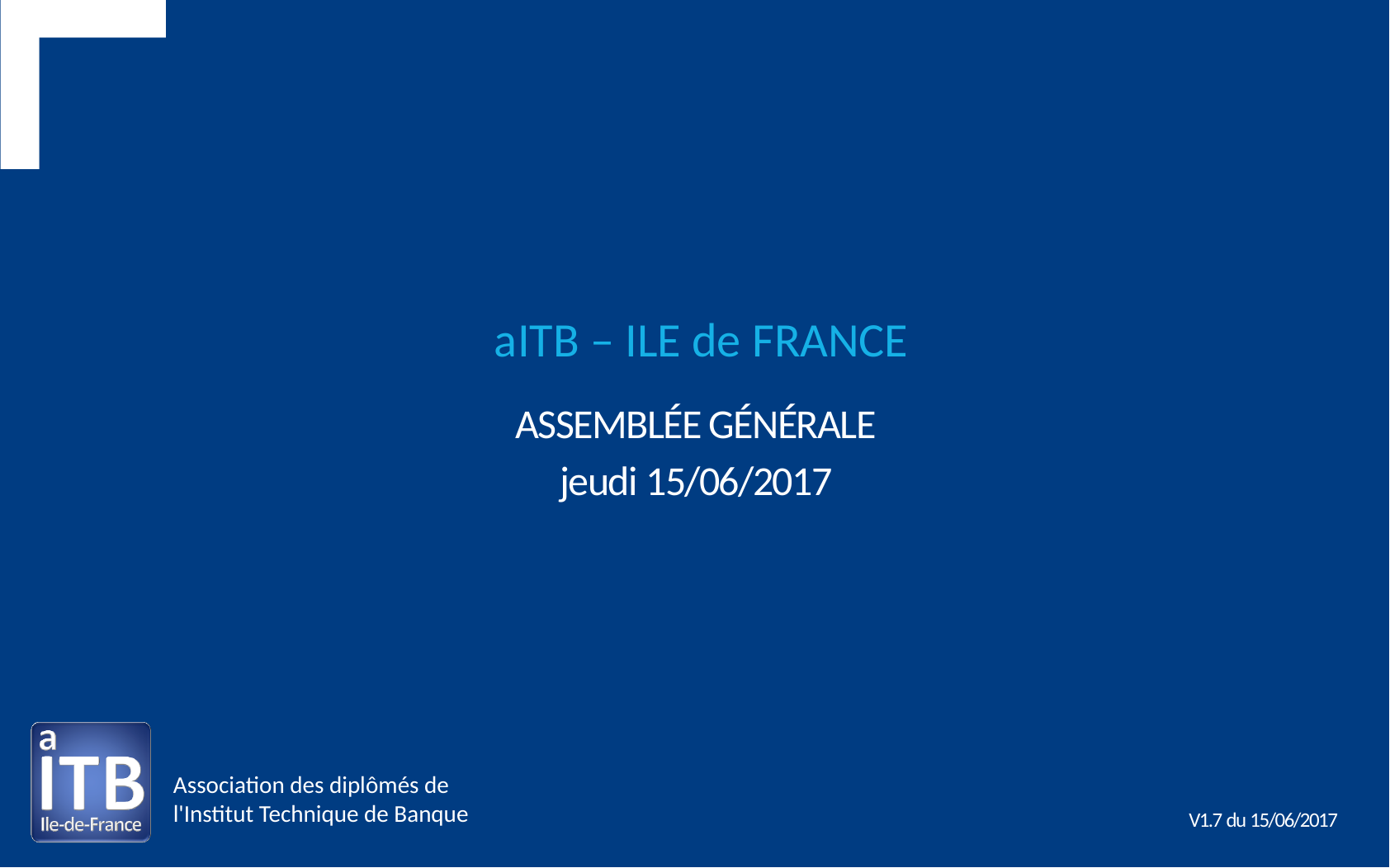

aITB – Ile de France
# Assemblée générale jeudi 15/06/2017
Association des diplômés de l'Institut Technique de Banque
v1.7 du 15/06/2017